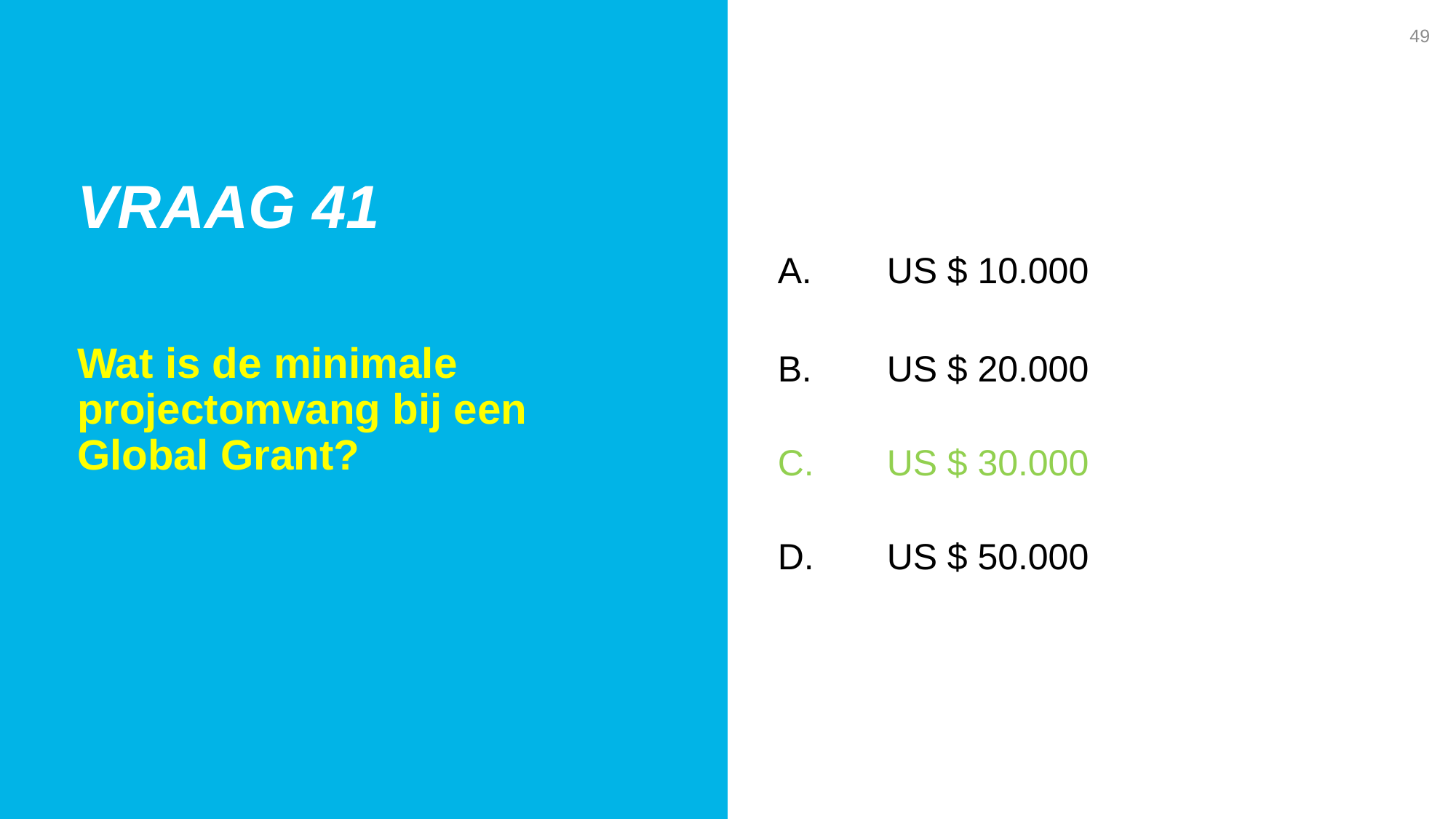

49
Vraag 41
A.	US $ 10.000
B. 	US $ 20.000
C. 	US $ 30.000
D. 	US $ 50.000
Wat is de minimale projectomvang bij een
Global Grant?